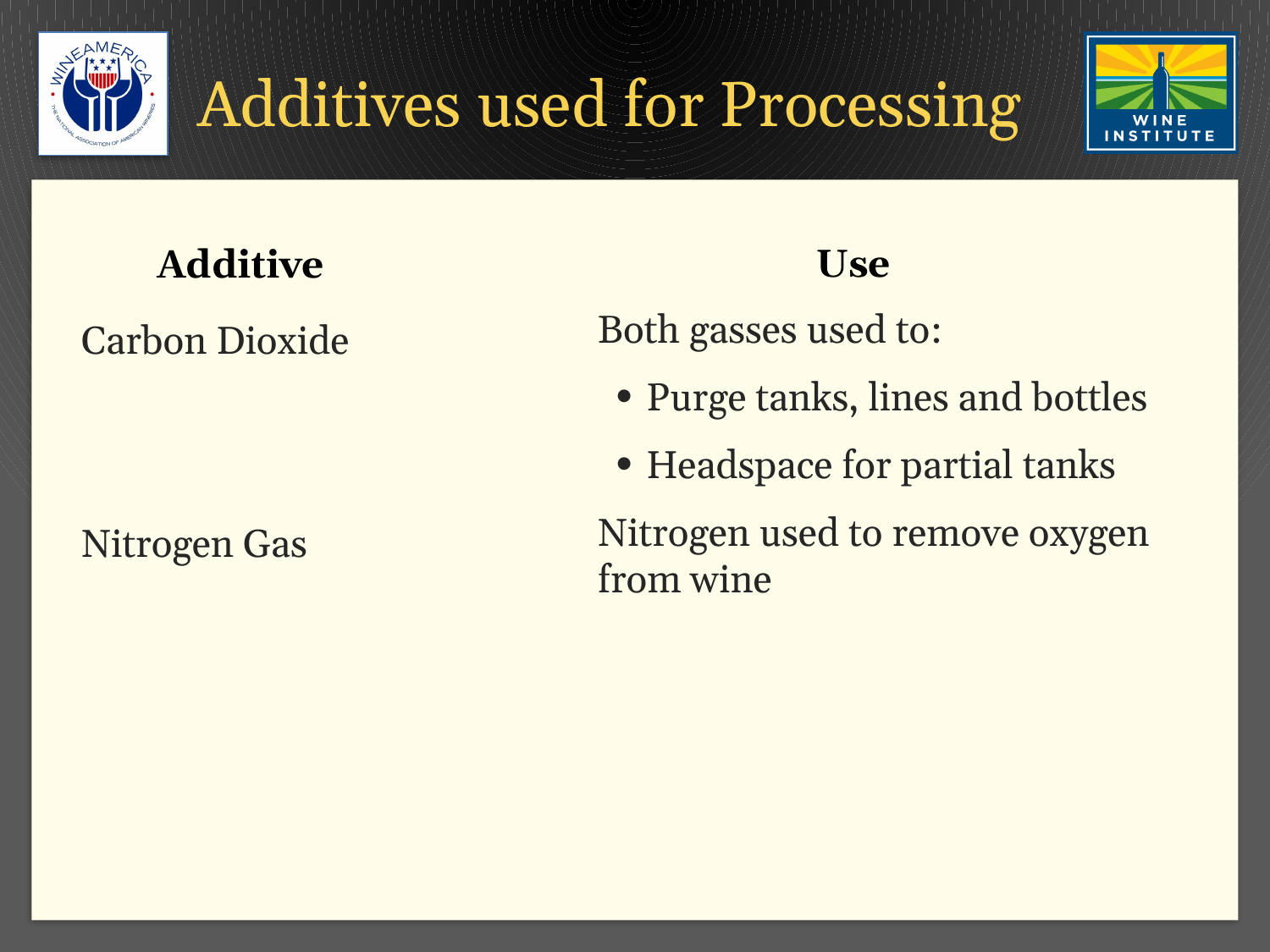

# Additives used for Processing
Additive
Use
Both gasses used to:
Purge tanks, lines and bottles
Headspace for partial tanks
Nitrogen used to remove oxygen from wine
Carbon Dioxide

Nitrogen Gas